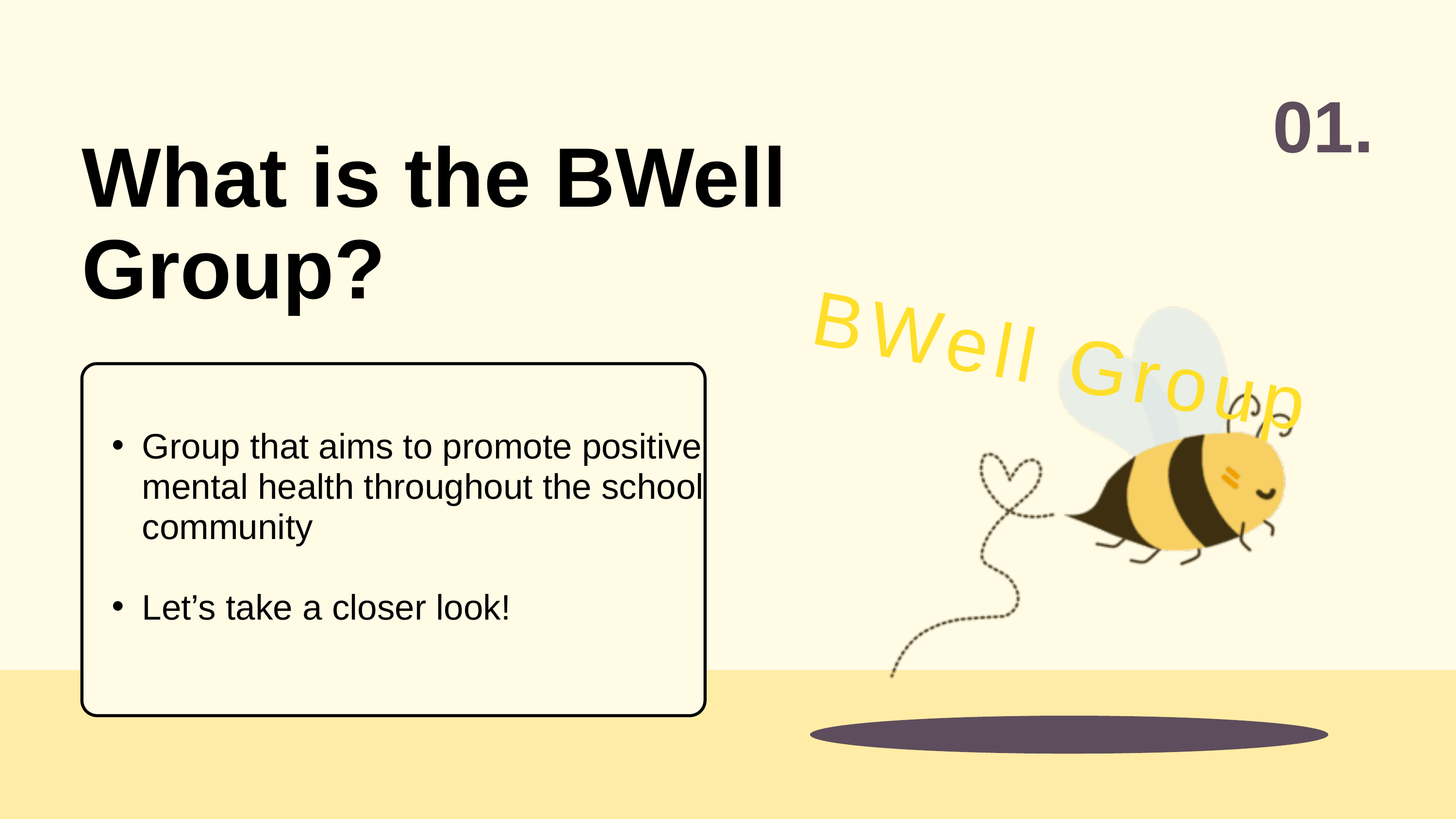

01.
What is the BWell Group?

BWell Group

Group that aims to promote positive mental health throughout the school community

Let’s take a closer look!